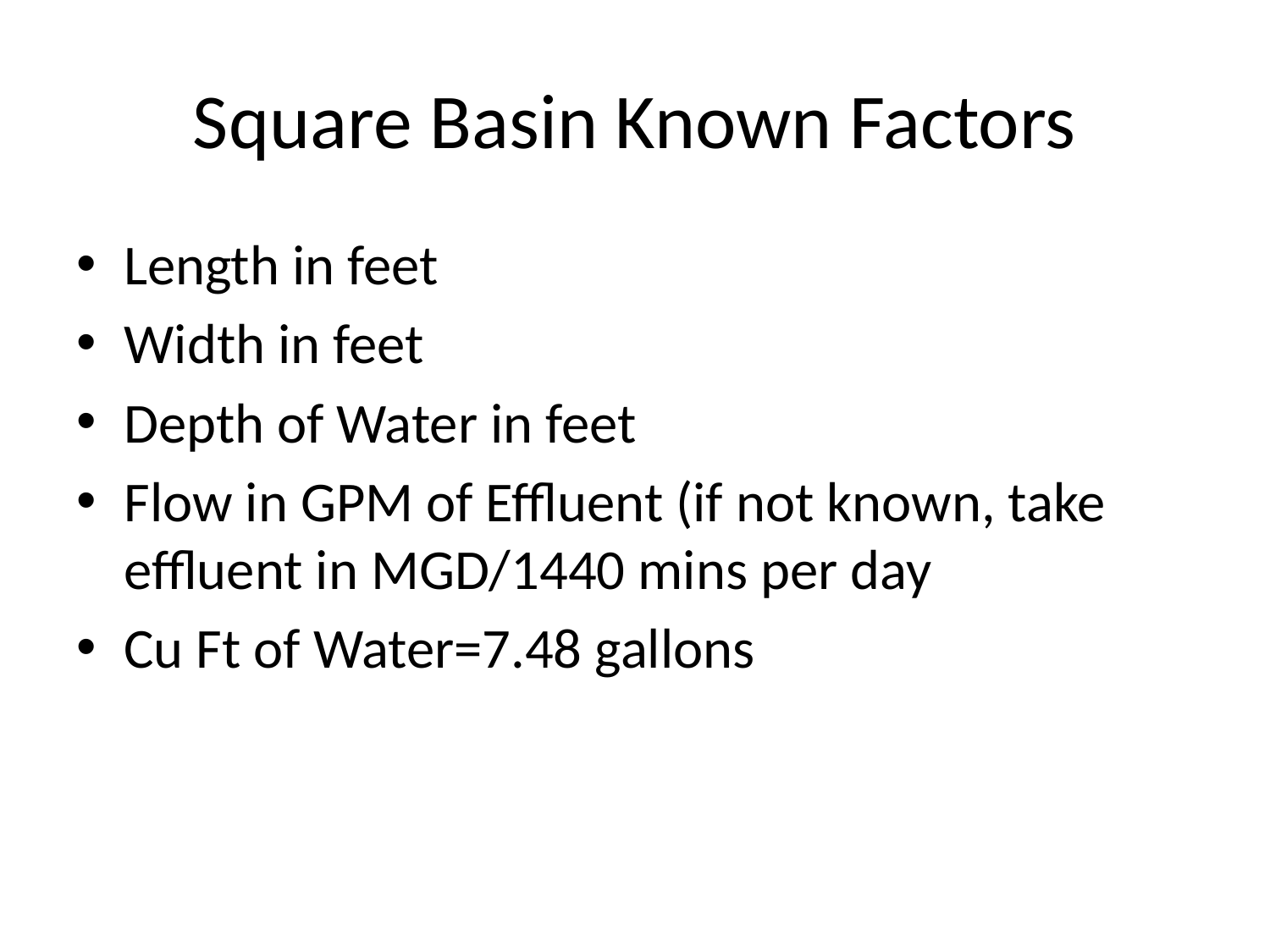

# Square Basin Known Factors
Length in feet
Width in feet
Depth of Water in feet
Flow in GPM of Effluent (if not known, take effluent in MGD/1440 mins per day
Cu Ft of Water=7.48 gallons